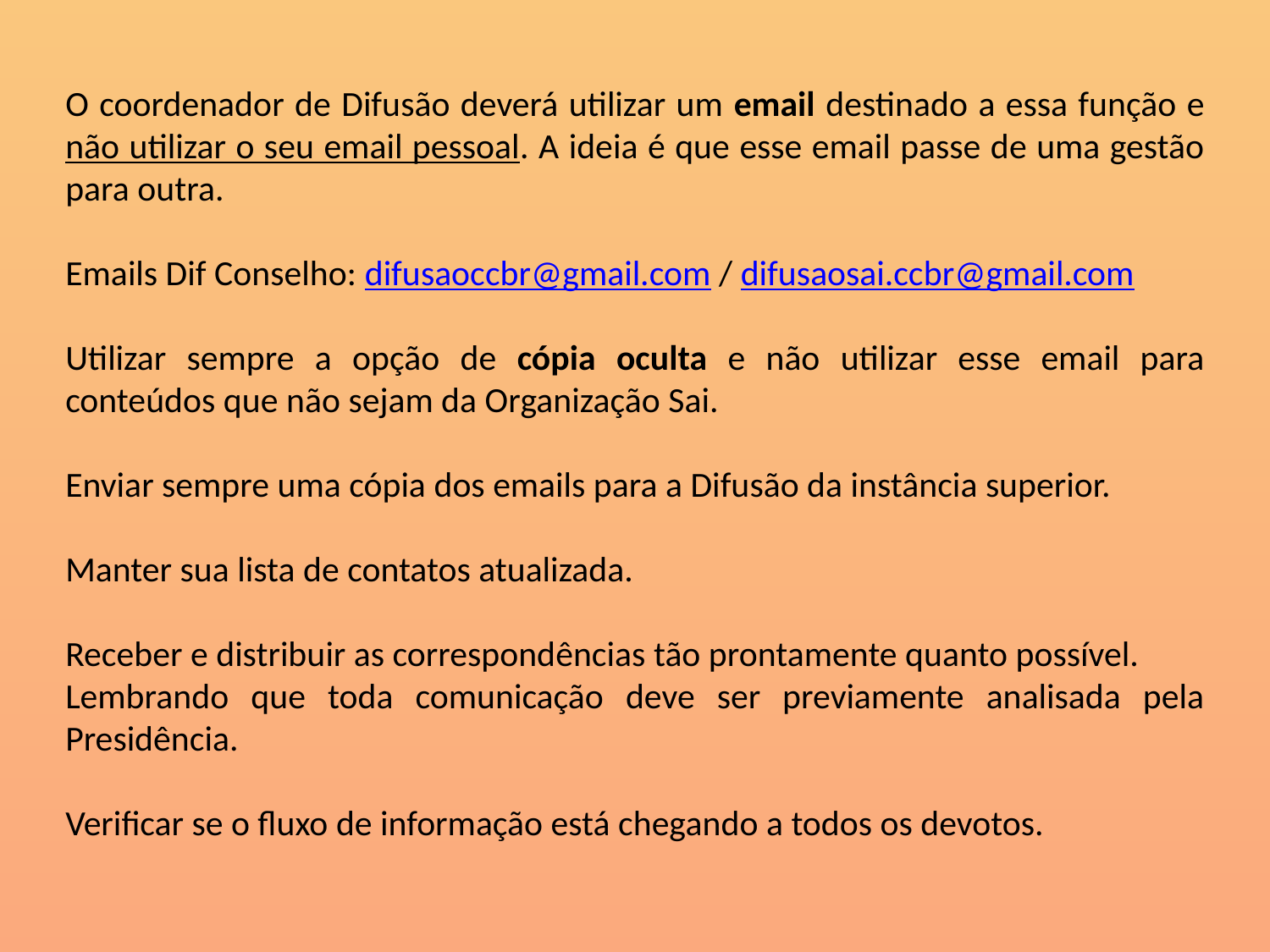

O coordenador de Difusão deverá utilizar um email destinado a essa função e não utilizar o seu email pessoal. A ideia é que esse email passe de uma gestão para outra.

Emails Dif Conselho: difusaoccbr@gmail.com / difusaosai.ccbr@gmail.com

Utilizar sempre a opção de cópia oculta e não utilizar esse email para conteúdos que não sejam da Organização Sai.

Enviar sempre uma cópia dos emails para a Difusão da instância superior.

Manter sua lista de contatos atualizada.

Receber e distribuir as correspondências tão prontamente quanto possível.
Lembrando que toda comunicação deve ser previamente analisada pela Presidência.

Verificar se o fluxo de informação está chegando a todos os devotos.